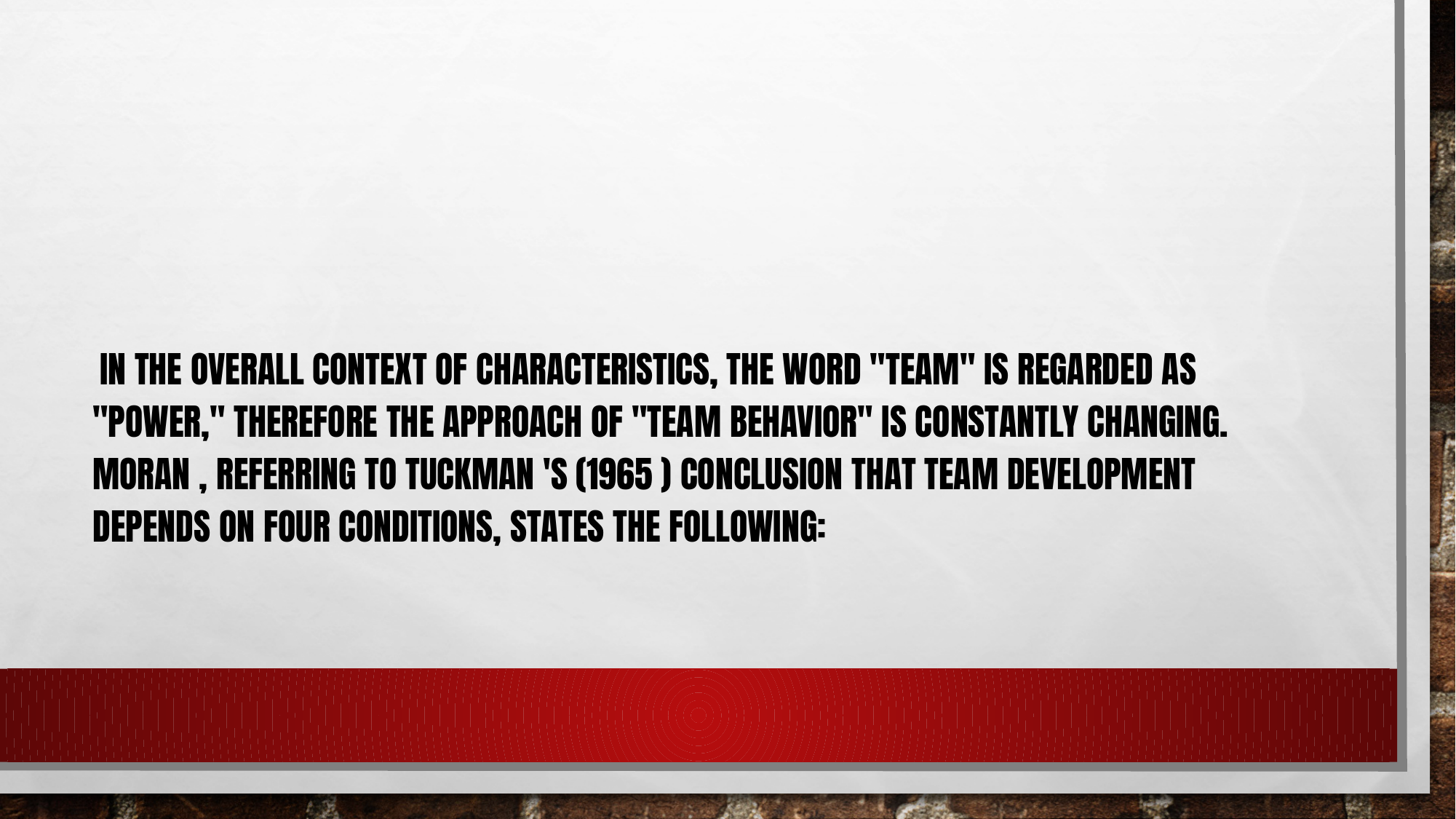

#
 In the overall context of characteristics, the word "team" is regarded as "power," therefore the approach of "team behavior" is constantly changing. Moran , referring to Tuckman 's (1965 ) conclusion that team development depends on four conditions, states the following: